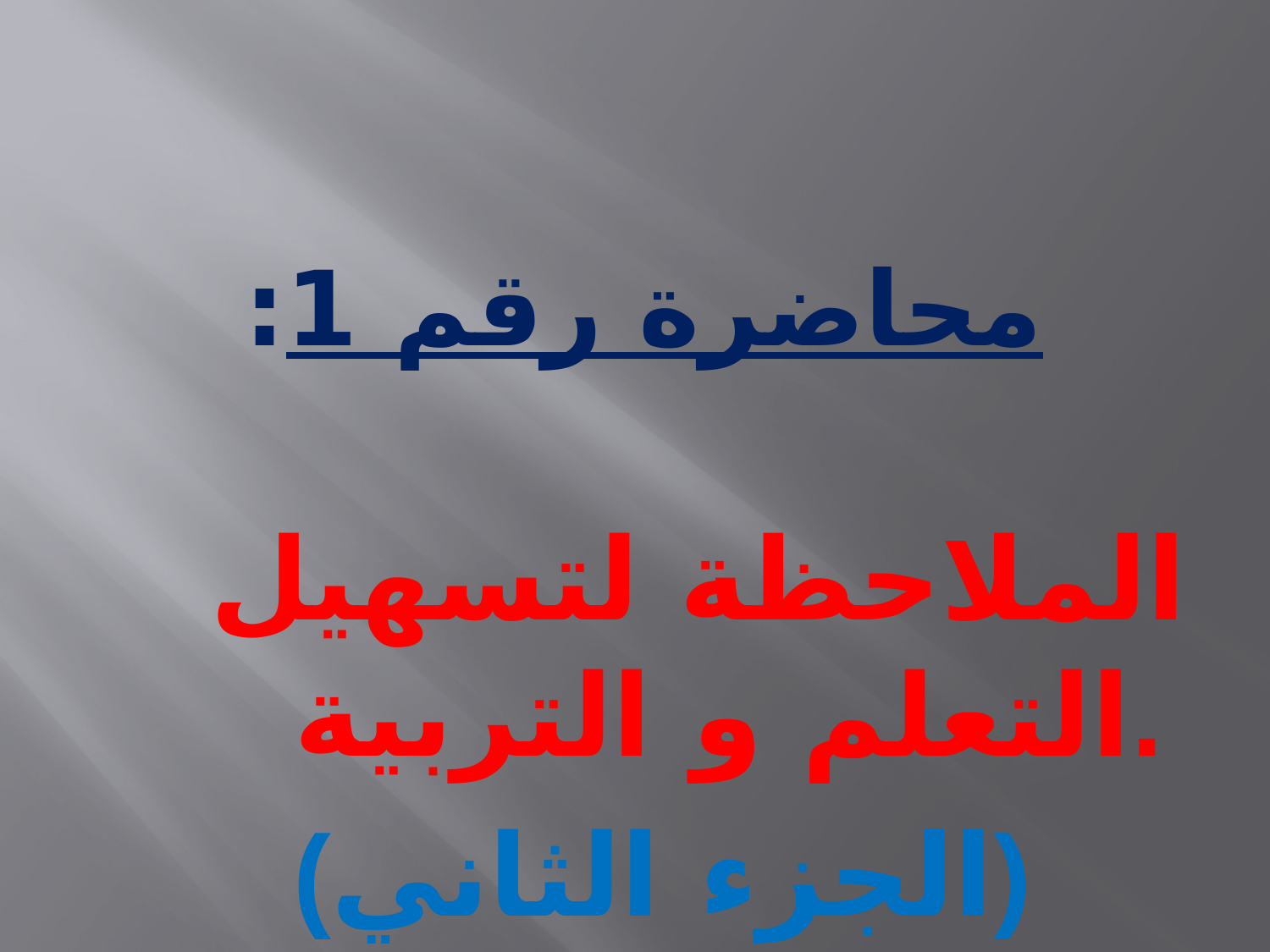

محاضرة رقم 1:

 الملاحظة لتسهيل التعلم و التربية.
(الجزء الثاني)